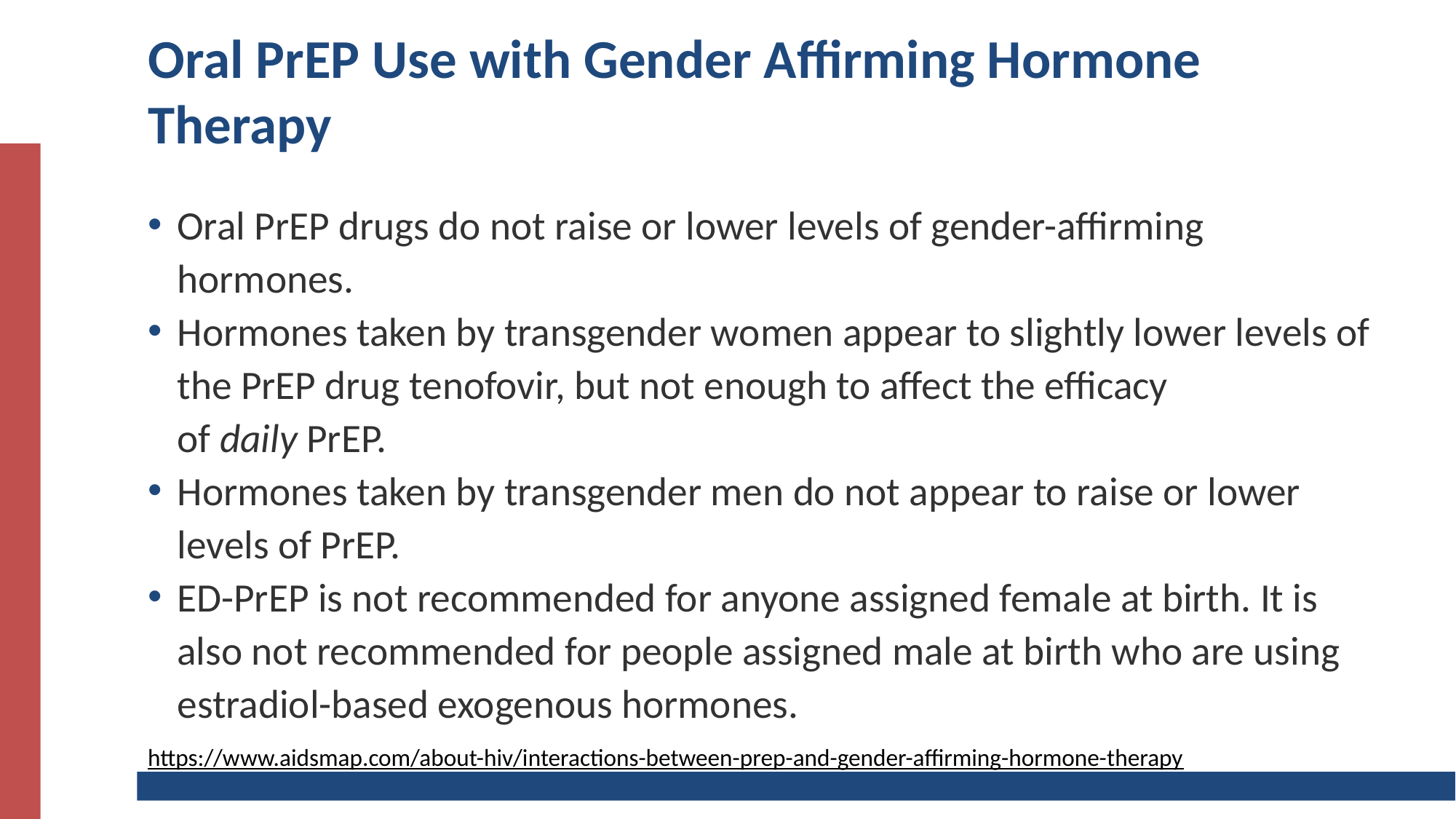

# Oral PrEP Use with Gender Affirming Hormone Therapy
Oral PrEP drugs do not raise or lower levels of gender-affirming hormones.
Hormones taken by transgender women appear to slightly lower levels of the PrEP drug tenofovir, but not enough to affect the efficacy of daily PrEP.
Hormones taken by transgender men do not appear to raise or lower levels of PrEP.
ED-PrEP is not recommended for anyone assigned female at birth. It is also not recommended for people assigned male at birth who are using estradiol-based exogenous hormones.
https://www.aidsmap.com/about-hiv/interactions-between-prep-and-gender-affirming-hormone-therapy